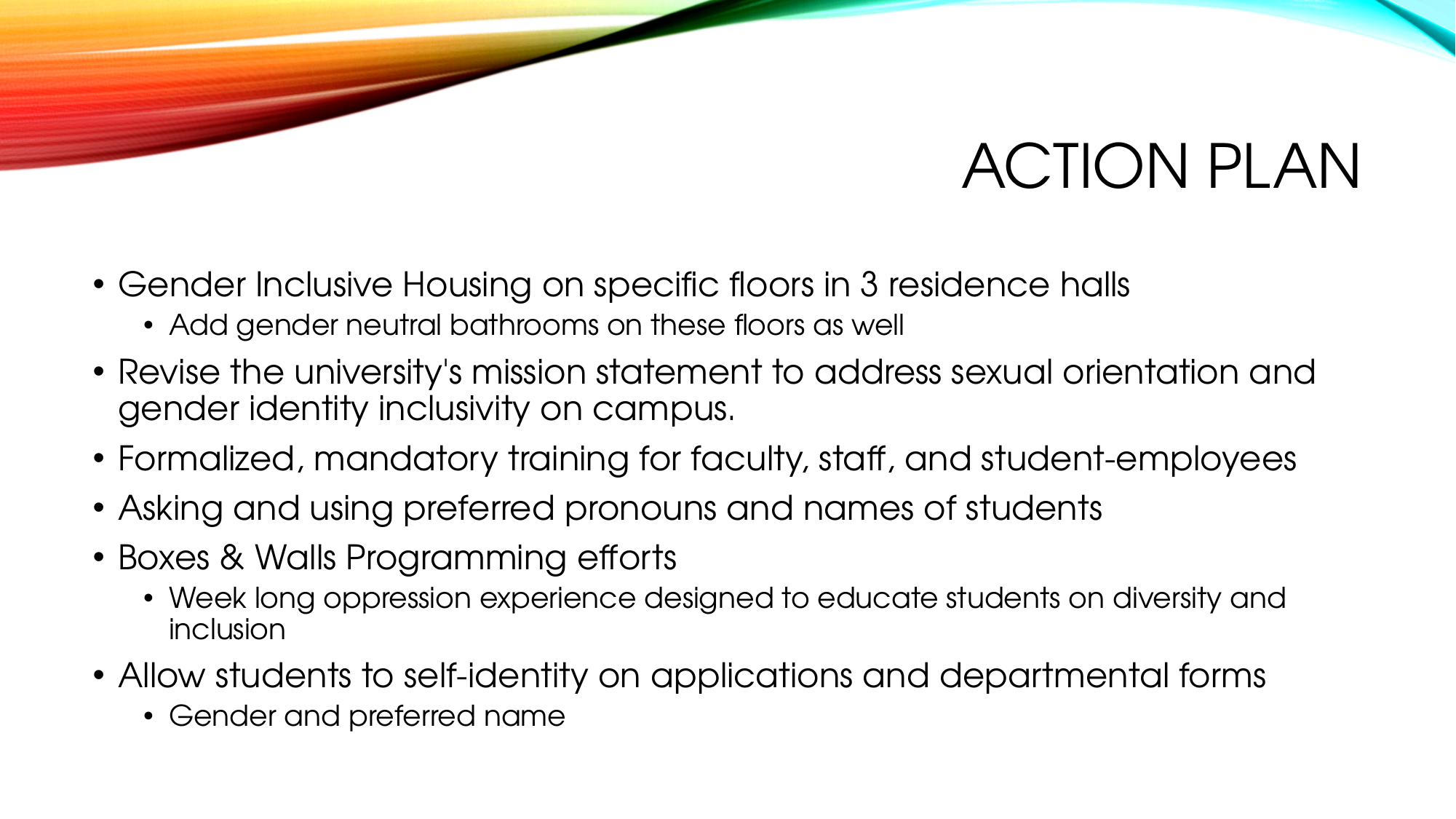

# Action Plan
Gender Inclusive Housing on specific floors in 3 residence halls
Add gender neutral bathrooms on these floors as well
Revise the university's mission statement to address sexual orientation and gender identity inclusivity on campus.
Formalized, mandatory training for faculty, staff, and student-employees
Asking and using preferred pronouns and names of students
Boxes & Walls Programming efforts
Week long oppression experience designed to educate students on diversity and inclusion
Allow students to self-identity on applications and departmental forms
Gender and preferred name